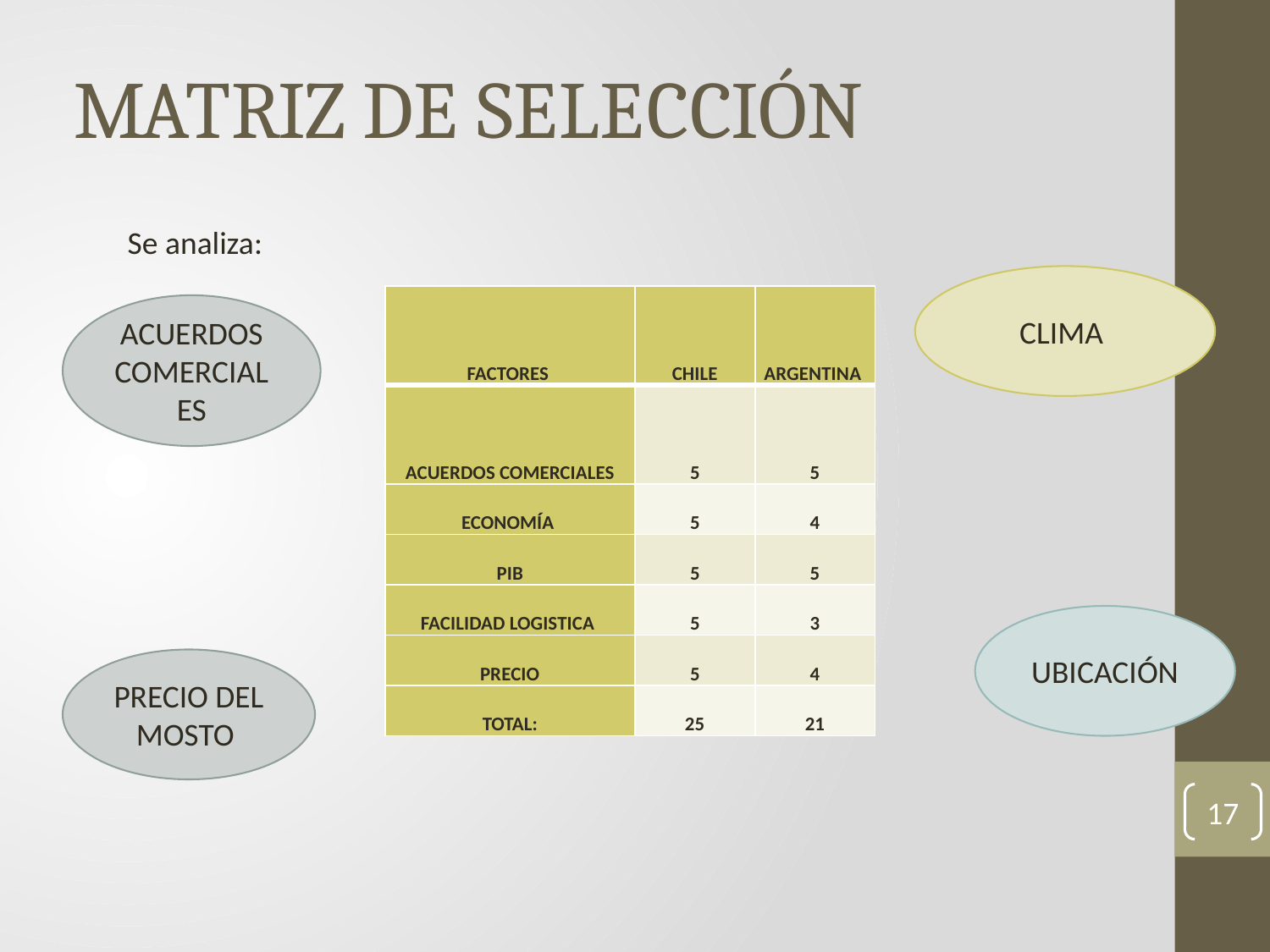

# MATRIZ DE SELECCIÓN
Se analiza:
CLIMA
| FACTORES | CHILE | ARGENTINA |
| --- | --- | --- |
| ACUERDOS COMERCIALES | 5 | 5 |
| ECONOMÍA | 5 | 4 |
| PIB | 5 | 5 |
| FACILIDAD LOGISTICA | 5 | 3 |
| PRECIO | 5 | 4 |
| TOTAL: | 25 | 21 |
ACUERDOS COMERCIALES
UBICACIÓN
PRECIO DEL MOSTO
17